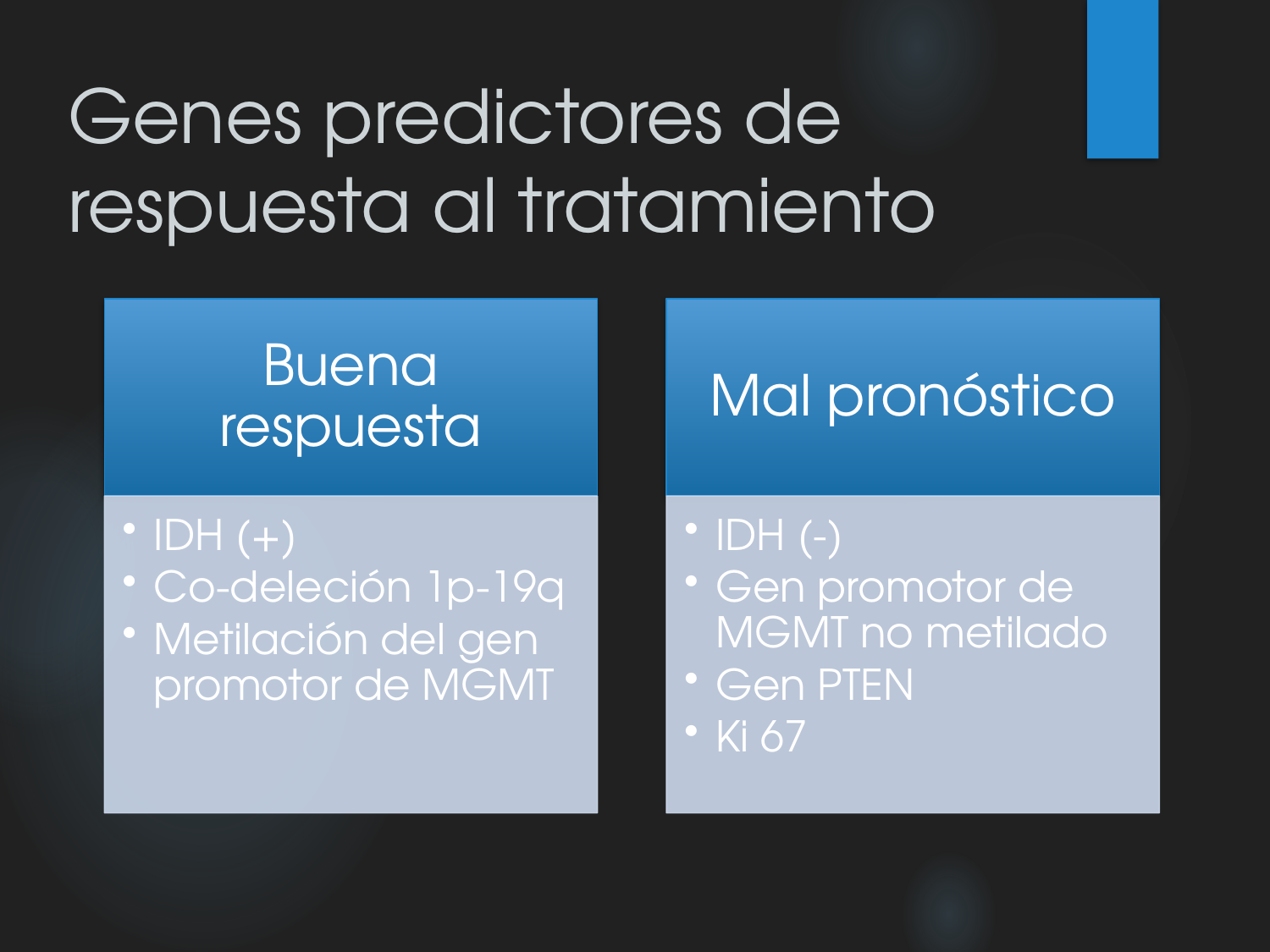

# Genes predictores de respuesta al tratamiento
Buena respuesta
IDH (+)
Co-deleción 1p-19q
Metilación del gen promotor de MGMT
Mal pronóstico
IDH (-)
Gen promotor de MGMT no metilado
Gen PTEN
Ki 67